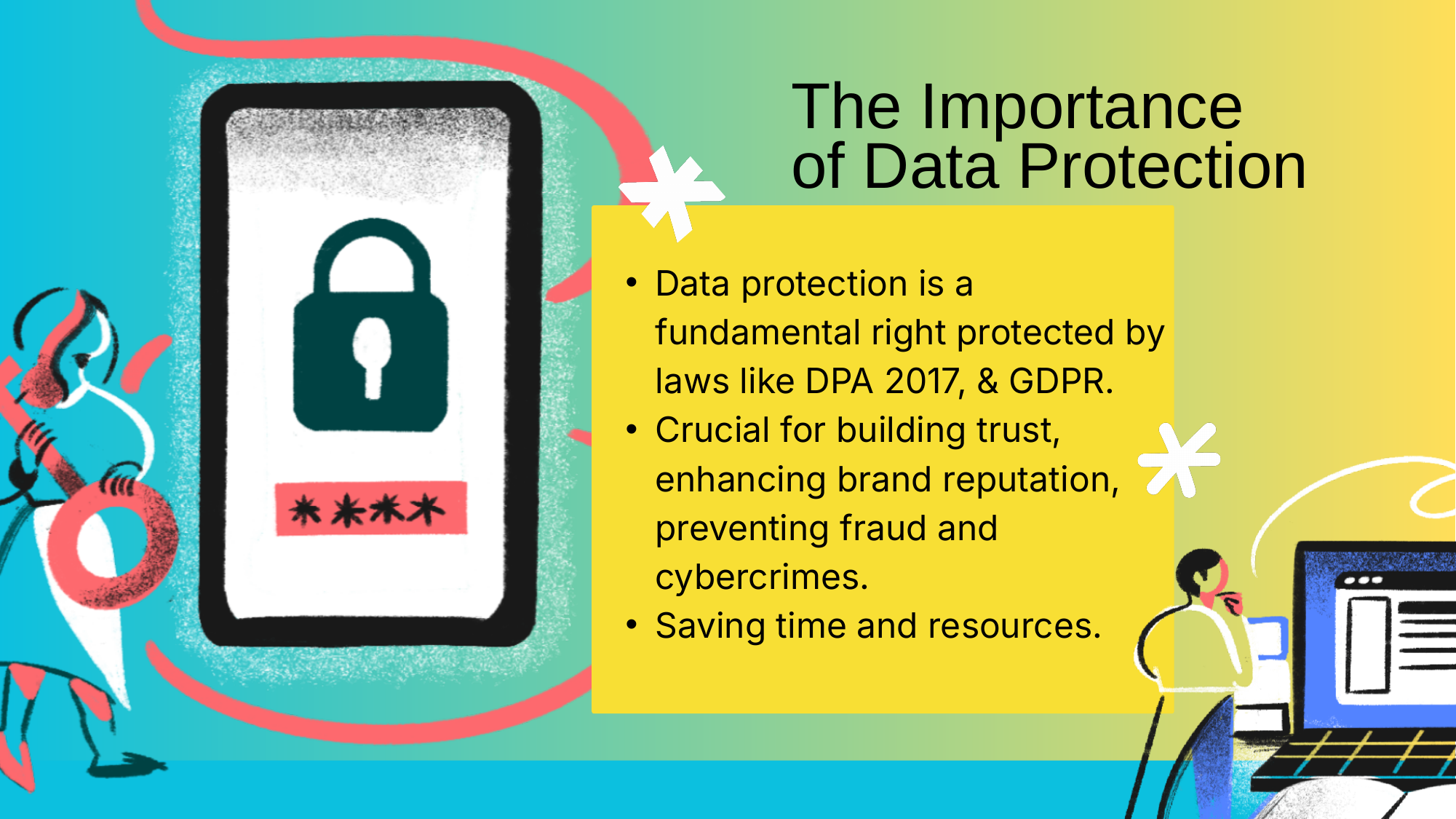

The Importance
of Data Protection

Data protection is a fundamental right protected by laws like DPA 2017, & GDPR.
Crucial for building trust, enhancing brand reputation, preventing fraud and cybercrimes.
Saving time and resources.